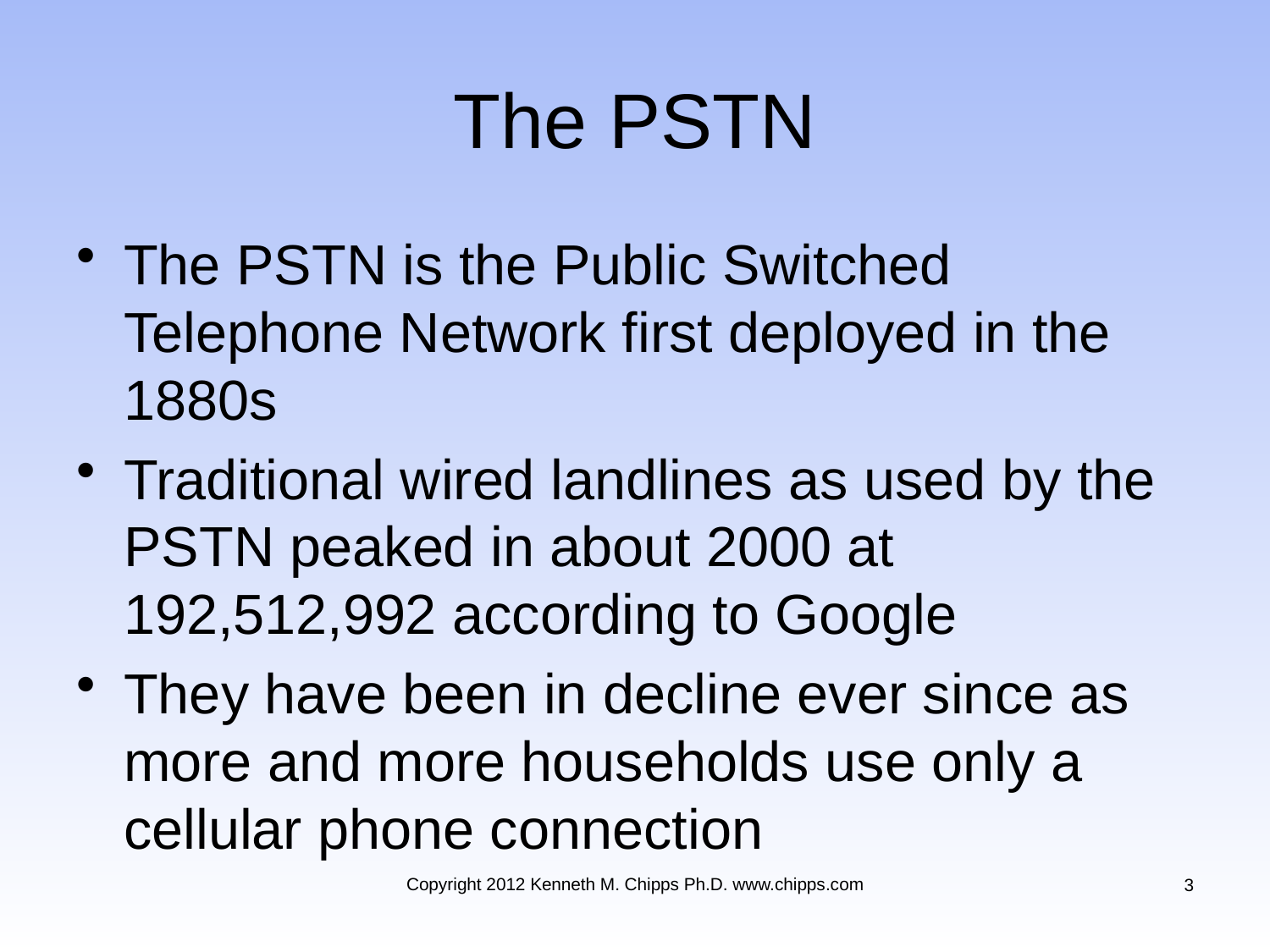

# The PSTN
The PSTN is the Public Switched Telephone Network first deployed in the 1880s
Traditional wired landlines as used by the PSTN peaked in about 2000 at 192,512,992 according to Google
They have been in decline ever since as more and more households use only a cellular phone connection
Copyright 2012 Kenneth M. Chipps Ph.D. www.chipps.com
3